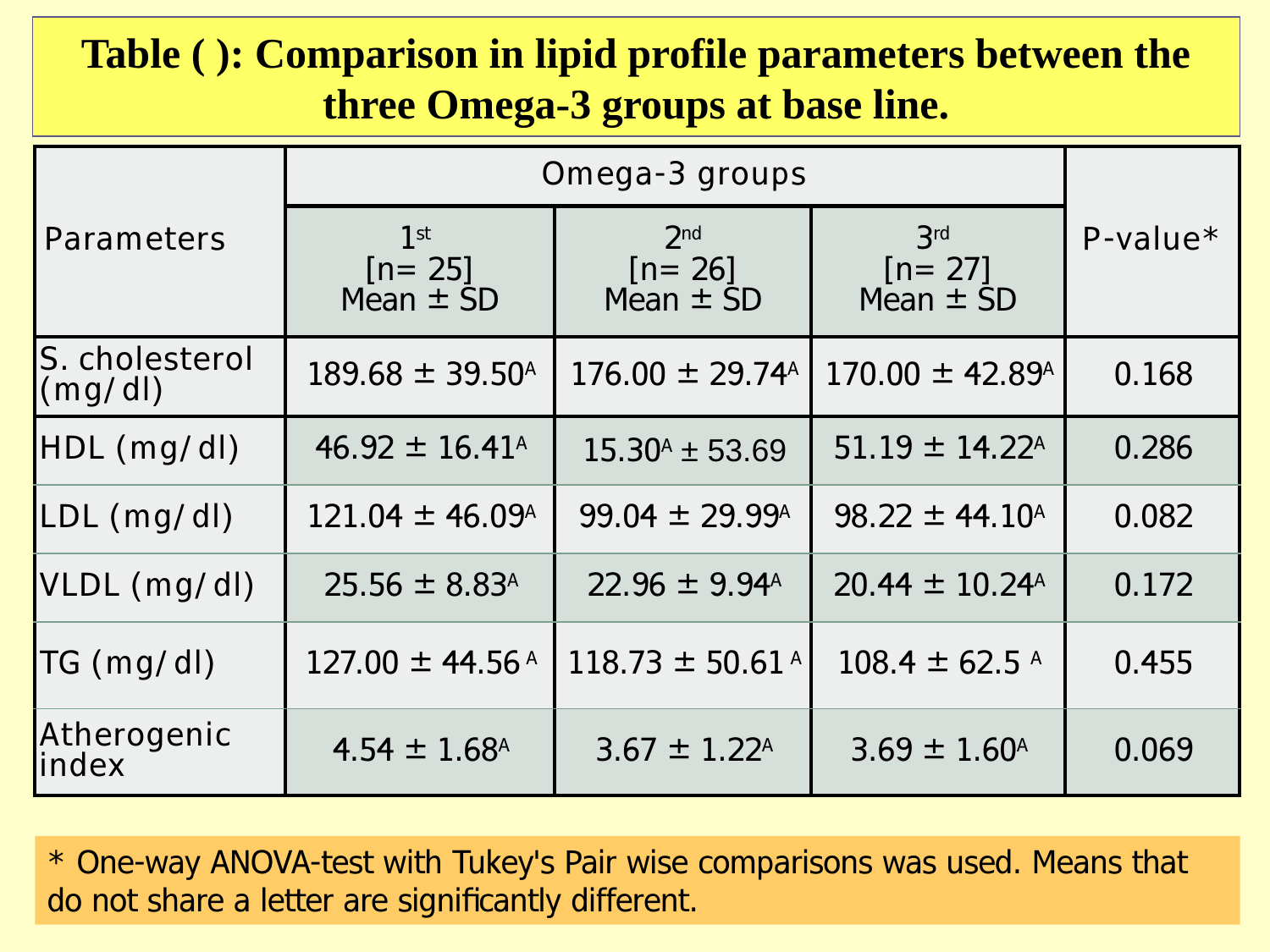

# Table ( ): Comparison in lipid profile parameters between the three Omega-3 groups at base line.
| Parameters | Omega-3 groups |  |  | P-value\* |
| --- | --- | --- | --- | --- |
|  | 1st [n= 25] Mean ± SD | 2nd [n= 26] Mean ± SD | 3rd [n= 27] Mean ± SD |  |
| S. cholesterol (mg/dl) | 189.68 ± 39.50A | 176.00 ± 29.74A | 170.00 ± 42.89A | 0.168 |
| HDL (mg/dl) | 46.92 ± 16.41A | 53.69 ± 15.30A | 51.19 ± 14.22A | 0.286 |
| LDL (mg/dl) | 121.04 ± 46.09A | 99.04 ± 29.99A | 98.22 ± 44.10A | 0.082 |
| VLDL (mg/dl) | 25.56 ± 8.83A | 22.96 ± 9.94A | 20.44 ± 10.24A | 0.172 |
| TG (mg/dl) | 127.00 ± 44.56 A | 118.73 ± 50.61 A | 108.4 ± 62.5 A | 0.455 |
| Atherogenic index | 4.54 ± 1.68A | 3.67 ± 1.22A | 3.69 ± 1.60A | 0.069 |
* One-way ANOVA-test with Tukey's Pair wise comparisons was used. Means that do not share a letter are significantly different.
37